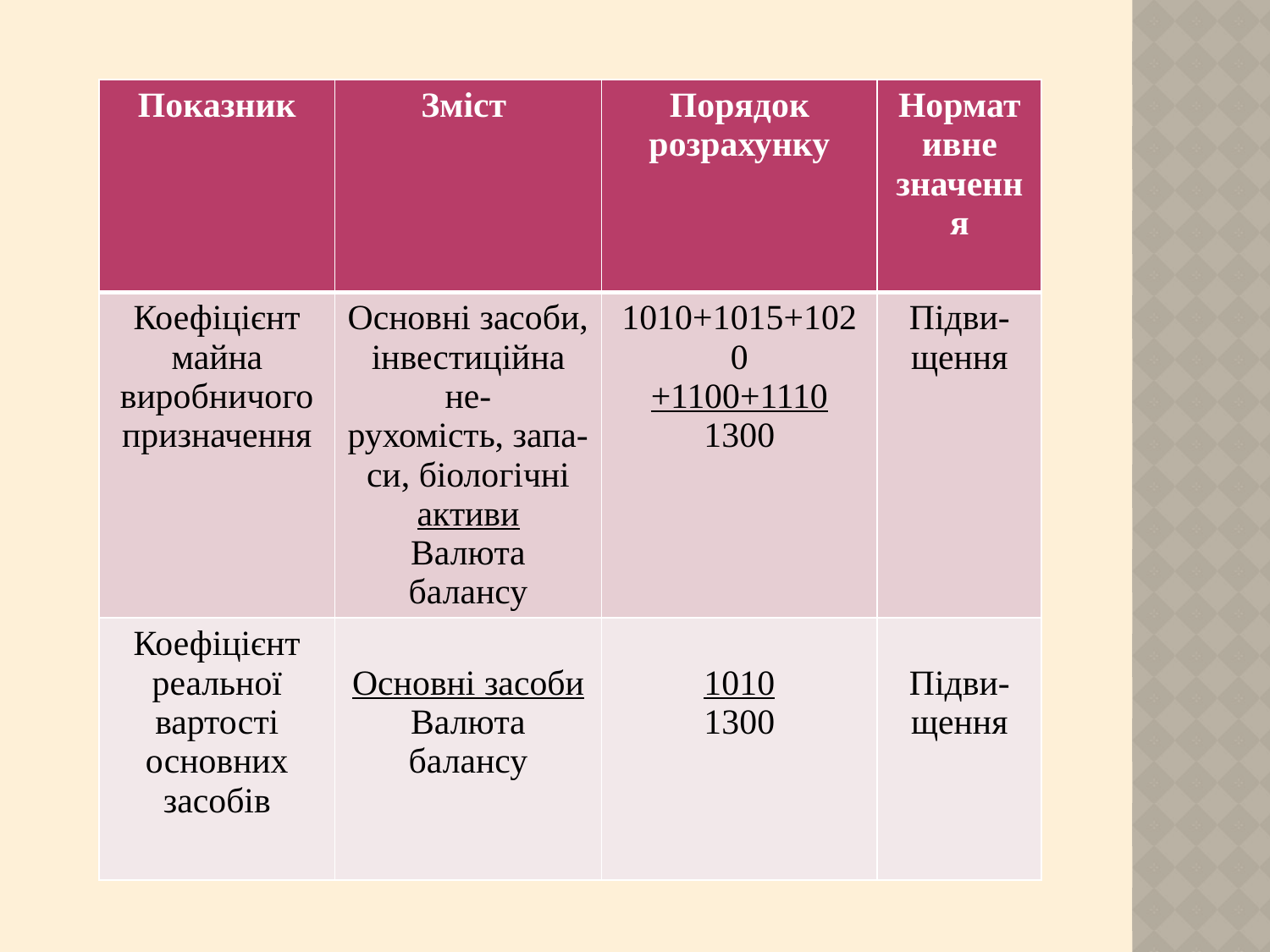

| Показник | Зміст | Порядок розрахунку | Нормативне значення |
| --- | --- | --- | --- |
| Коефіцієнт майна виробничого призначення | Основні засоби, інвестиційна не- рухомість, запа- си, біологічні активи Валюта балансу | 1010+1015+1020 +1100+1110 1300 | Підви- щення |
| Коефіцієнт реальної вартості основних засобів | Основні засоби Валюта балансу | 1010 1300 | Підви- щення |